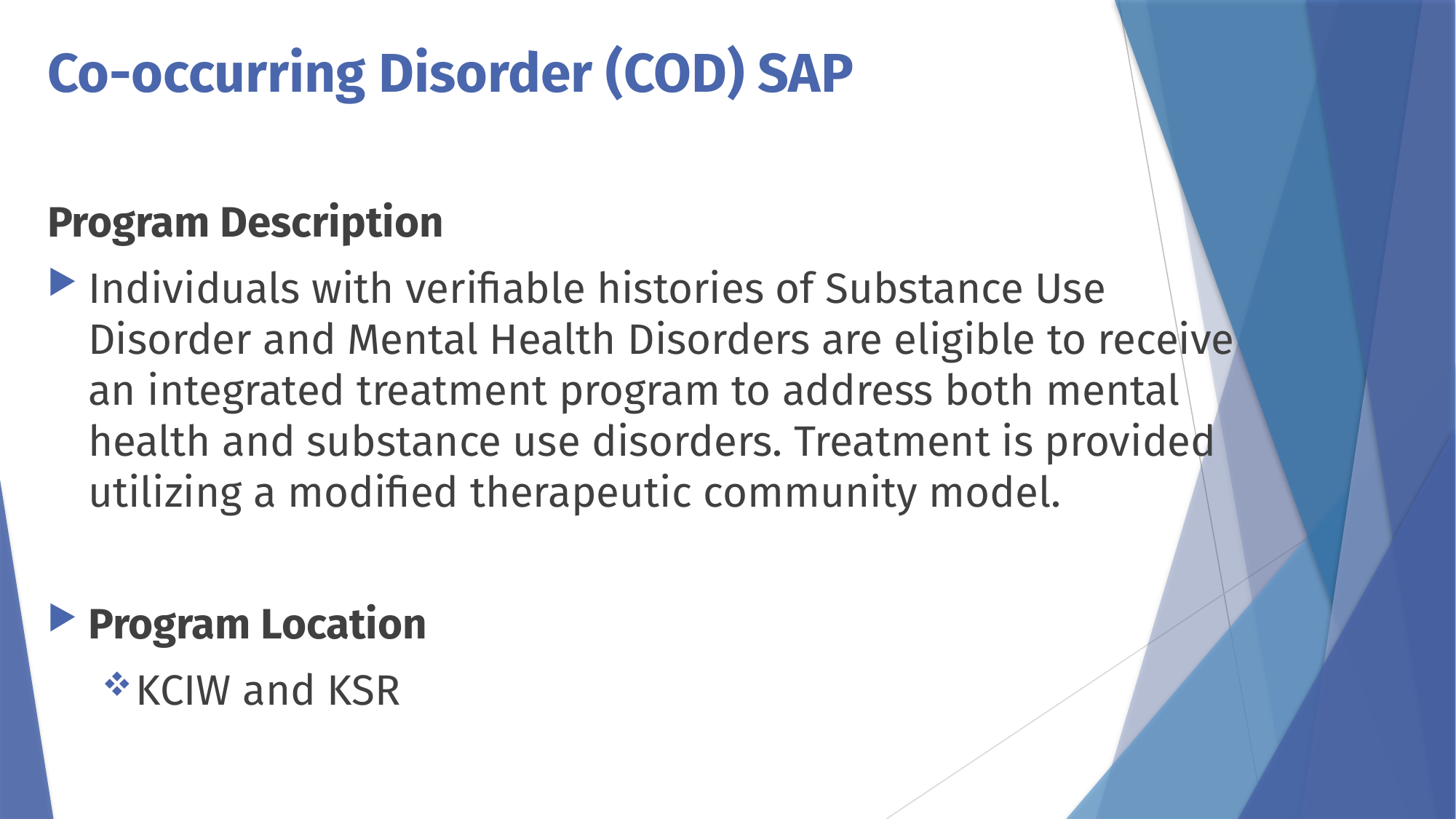

# Co-occurring Disorder (COD) SAP
Program Description
Individuals with verifiable histories of Substance Use Disorder and Mental Health Disorders are eligible to receive an integrated treatment program to address both mental health and substance use disorders. Treatment is provided utilizing a modified therapeutic community model.

Program Location
KCIW and KSR